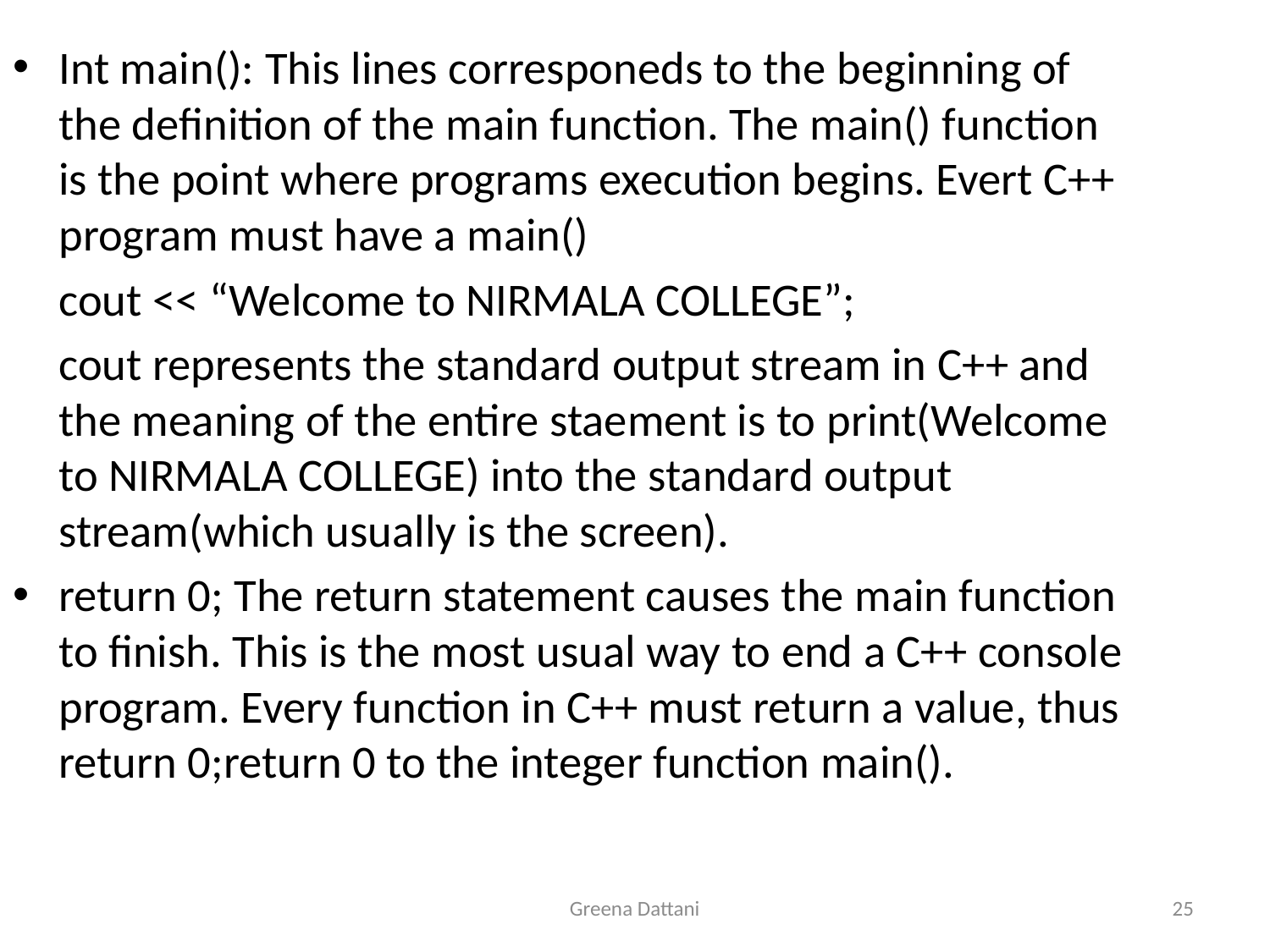

Int main(): This lines corresponeds to the beginning of the definition of the main function. The main() function is the point where programs execution begins. Evert C++ program must have a main()
	cout << “Welcome to NIRMALA COLLEGE”;
	cout represents the standard output stream in C++ and the meaning of the entire staement is to print(Welcome to NIRMALA COLLEGE) into the standard output stream(which usually is the screen).
return 0; The return statement causes the main function to finish. This is the most usual way to end a C++ console program. Every function in C++ must return a value, thus return 0;return 0 to the integer function main().

Greena Dattani
25